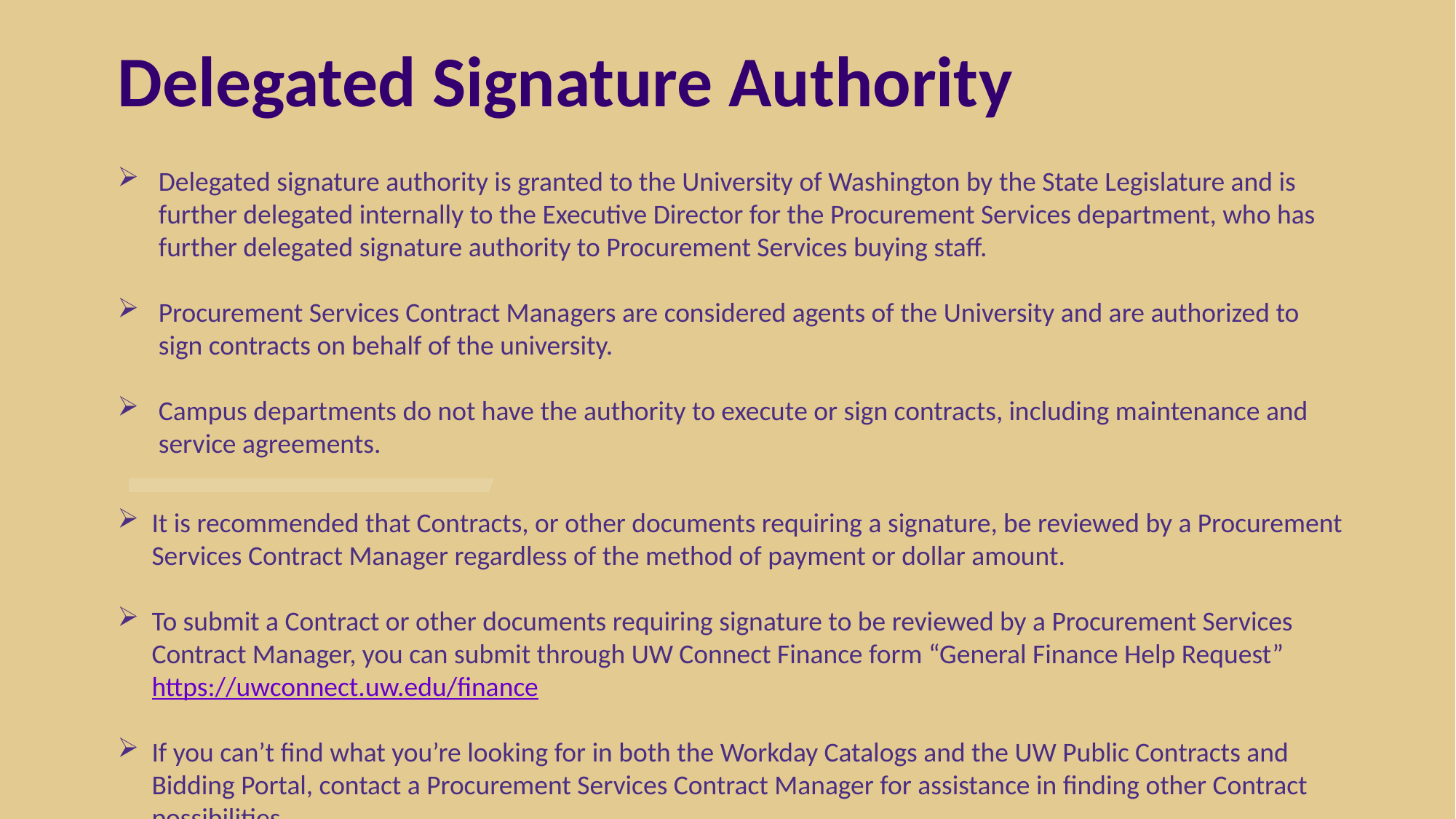

# Delegated Signature Authority
Delegated signature authority is granted to the University of Washington by the State Legislature and is further delegated internally to the Executive Director for the Procurement Services department, who has further delegated signature authority to Procurement Services buying staff.

Procurement Services Contract Managers are considered agents of the University and are authorized to sign contracts on behalf of the university.

Campus departments do not have the authority to execute or sign contracts, including maintenance and service agreements.
It is recommended that Contracts, or other documents requiring a signature, be reviewed by a Procurement Services Contract Manager regardless of the method of payment or dollar amount.

To submit a Contract or other documents requiring signature to be reviewed by a Procurement Services Contract Manager, you can submit through UW Connect Finance form “General Finance Help Request”  https://uwconnect.uw.edu/finance

If you can’t find what you’re looking for in both the Workday Catalogs and the UW Public Contracts and Bidding Portal, contact a Procurement Services Contract Manager for assistance in finding other Contract possibilities.